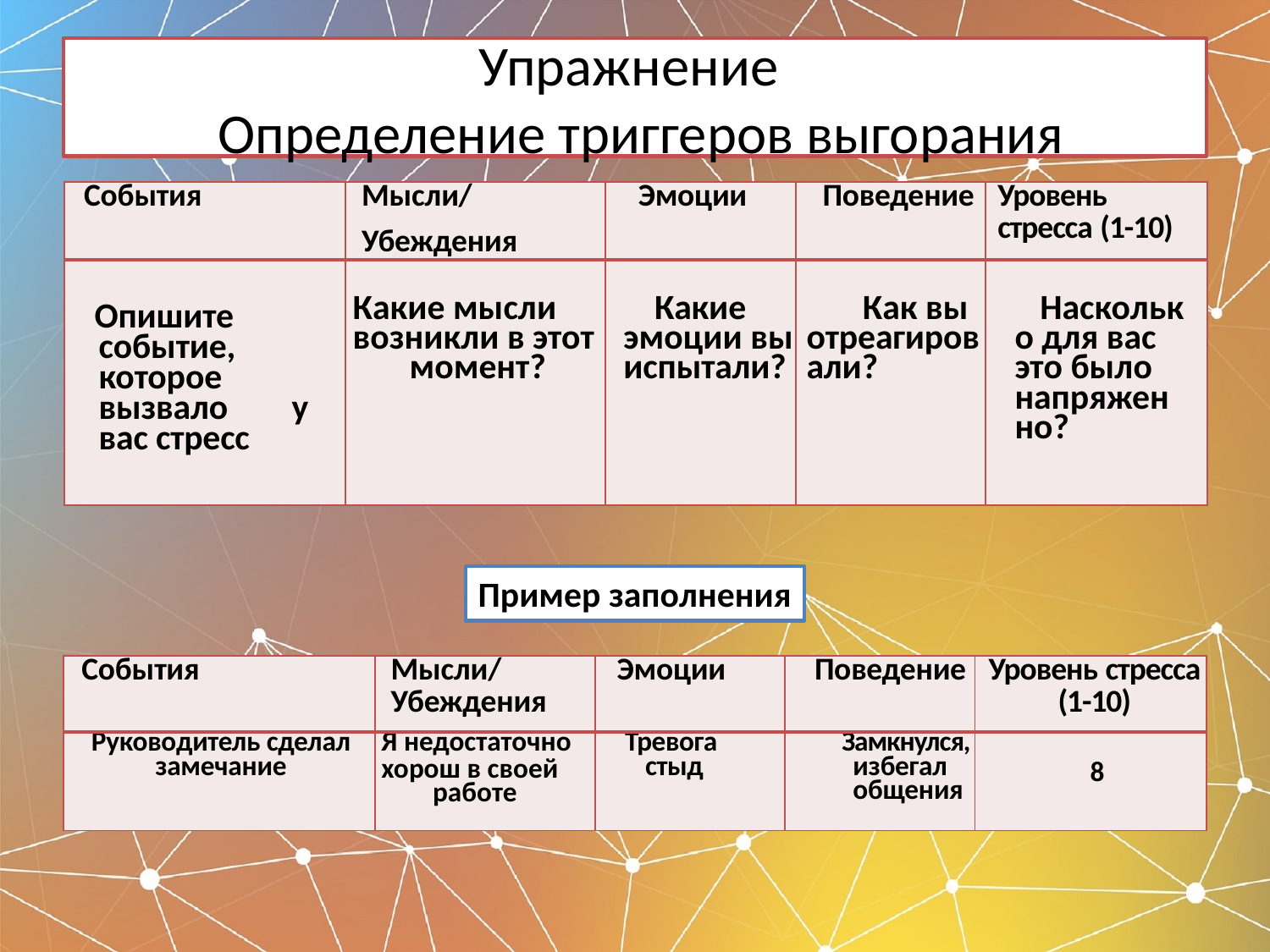

# Упражнение Определение триггеров выгорания
| События | Мысли/ Убеждения | Эмоции | Поведение | Уровень стресса (1-10) |
| --- | --- | --- | --- | --- |
| Опишите событие, которое вызвало у вас стресс | Какие мысли возникли в этот момент? | Какие эмоции вы испытали? | Как вы отреагировали? | Насколько для вас это было напряженно? |
Пример заполнения
| События | Мысли/Убеждения | Эмоции | Поведение | Уровень стресса (1-10) |
| --- | --- | --- | --- | --- |
| Руководитель сделал замечание | Я недостаточно хорош в своей работе | Тревога стыд | Замкнулся, избегал общения | 8 |